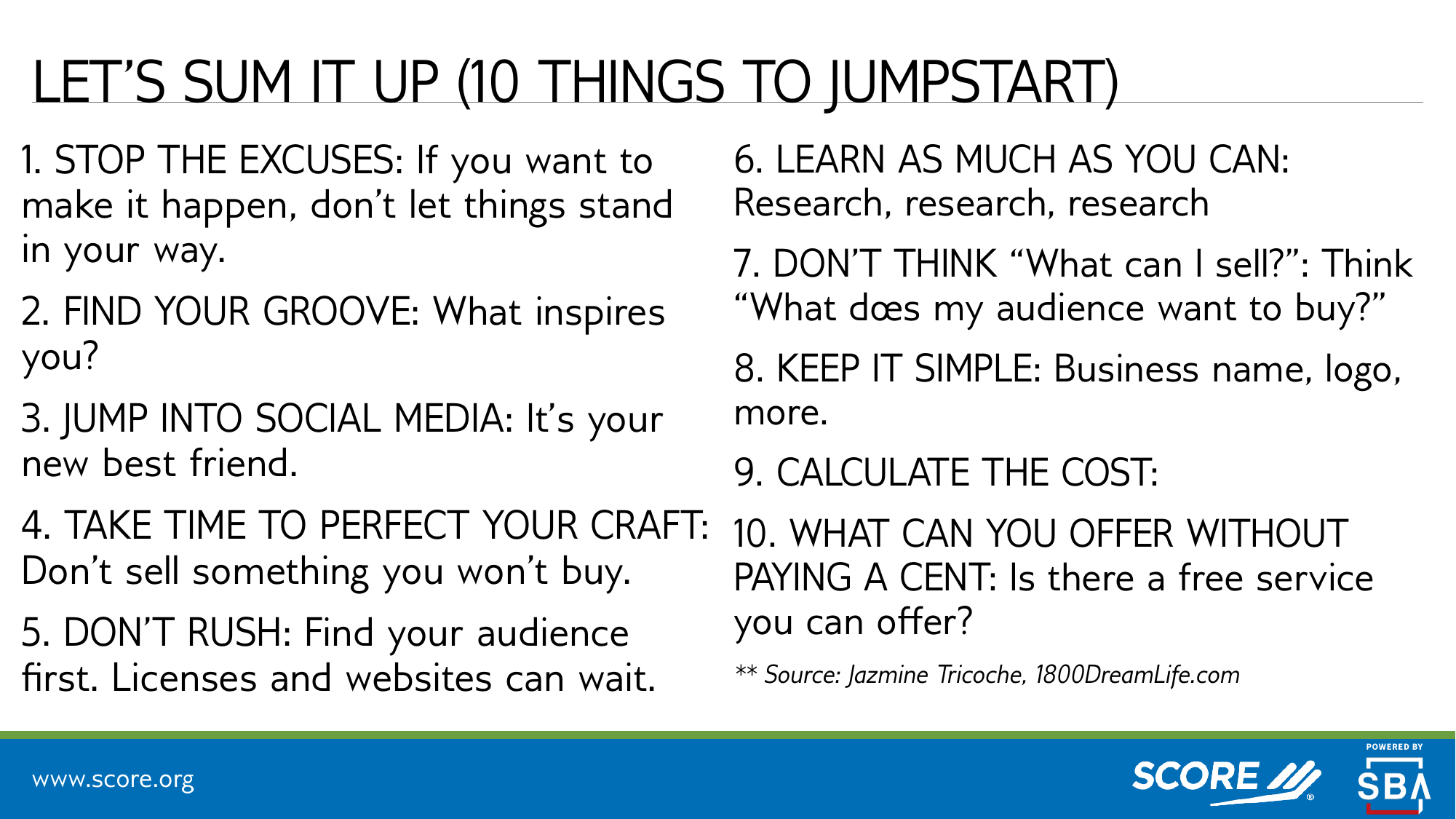

# LET’S SUM IT UP (10 THINGS TO JUMPSTART)
1. STOP THE EXCUSES: If you want to make it happen, don’t let things stand in your way.
2. FIND YOUR GROOVE: What inspires you?
3. JUMP INTO SOCIAL MEDIA: It’s your new best friend.
4. TAKE TIME TO PERFECT YOUR CRAFT: Don’t sell something you won’t buy.
5. DON’T RUSH: Find your audience first. Licenses and websites can wait.
6. LEARN AS MUCH AS YOU CAN: Research, research, research
7. DON’T THINK “What can I sell?”: Think “What does my audience want to buy?”
8. KEEP IT SIMPLE: Business name, logo, more.
9. CALCULATE THE COST:
10. WHAT CAN YOU OFFER WITHOUT PAYING A CENT: Is there a free service you can offer?
** Source: Jazmine Tricoche, 1800DreamLife.com